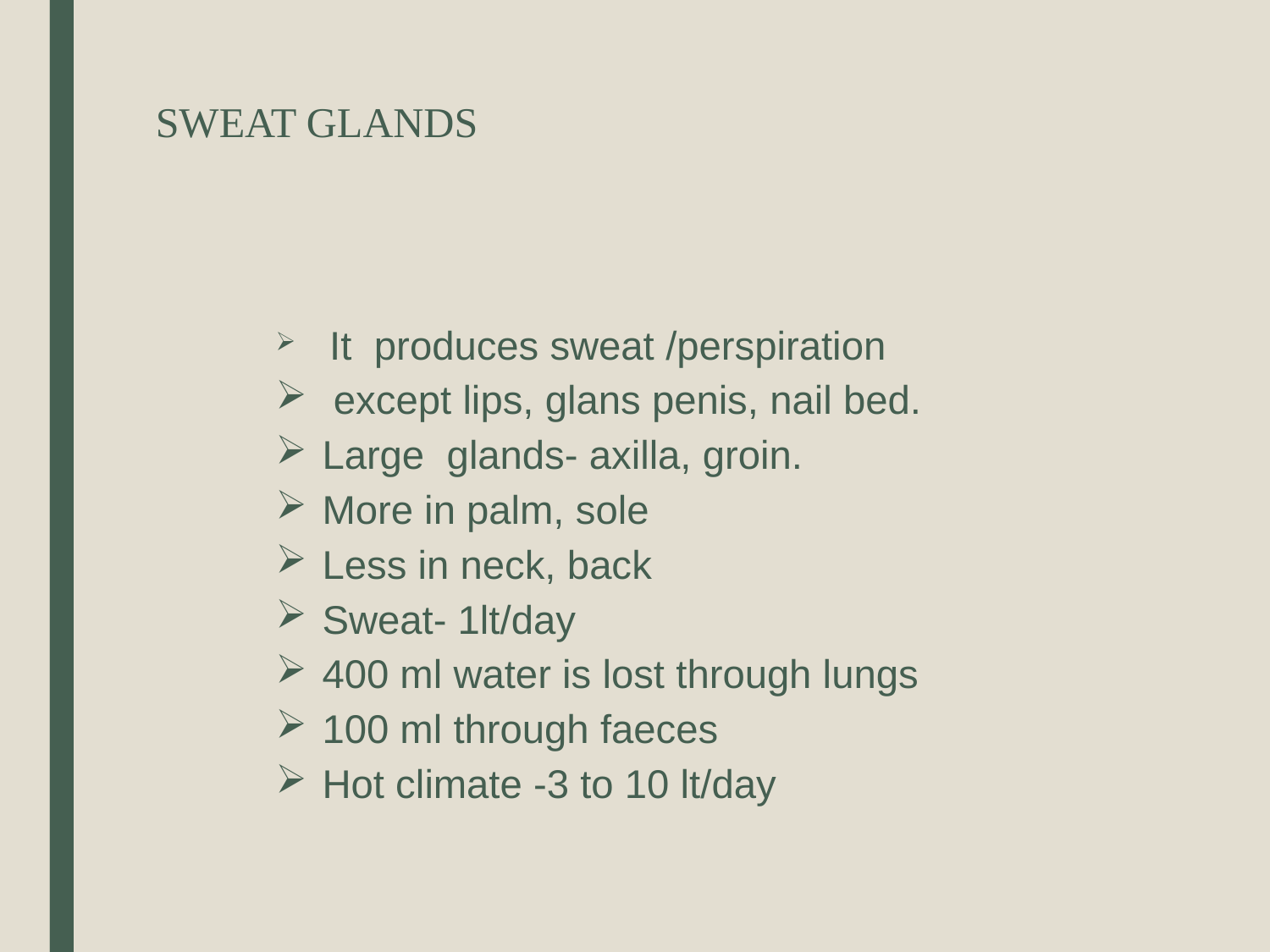

# SWEAT GLANDS
 It  produces sweat /perspiration
 except lips, glans penis, nail bed.
Large  glands- axilla, groin.
More in palm, sole
Less in neck, back
Sweat- 1lt/day
400 ml water is lost through lungs
100 ml through faeces
Hot climate -3 to 10 lt/day